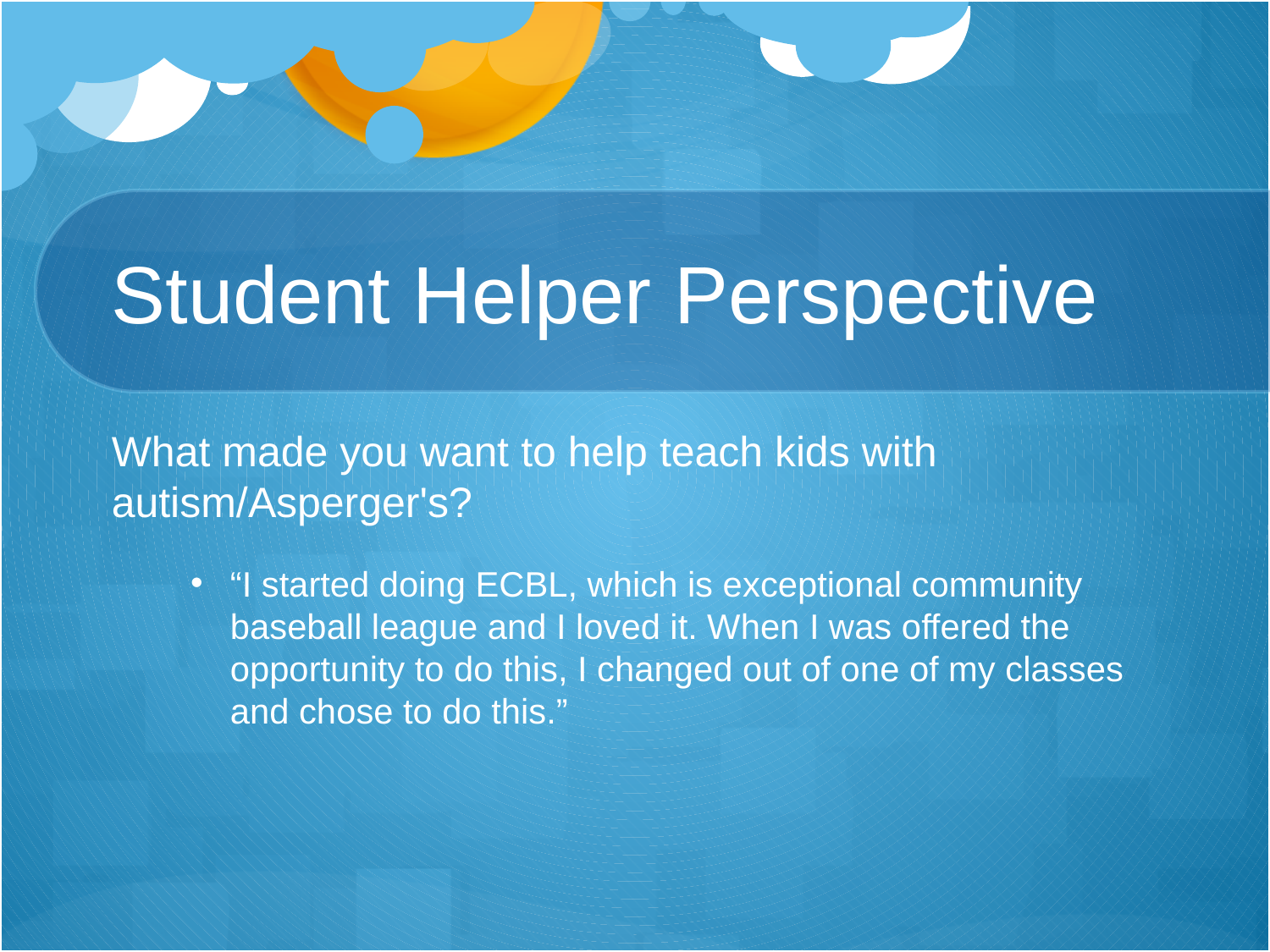

# Student Helper Perspective
What made you want to help teach kids with autism/Asperger's?
“I started doing ECBL, which is exceptional community baseball league and I loved it. When I was offered the opportunity to do this, I changed out of one of my classes and chose to do this.”